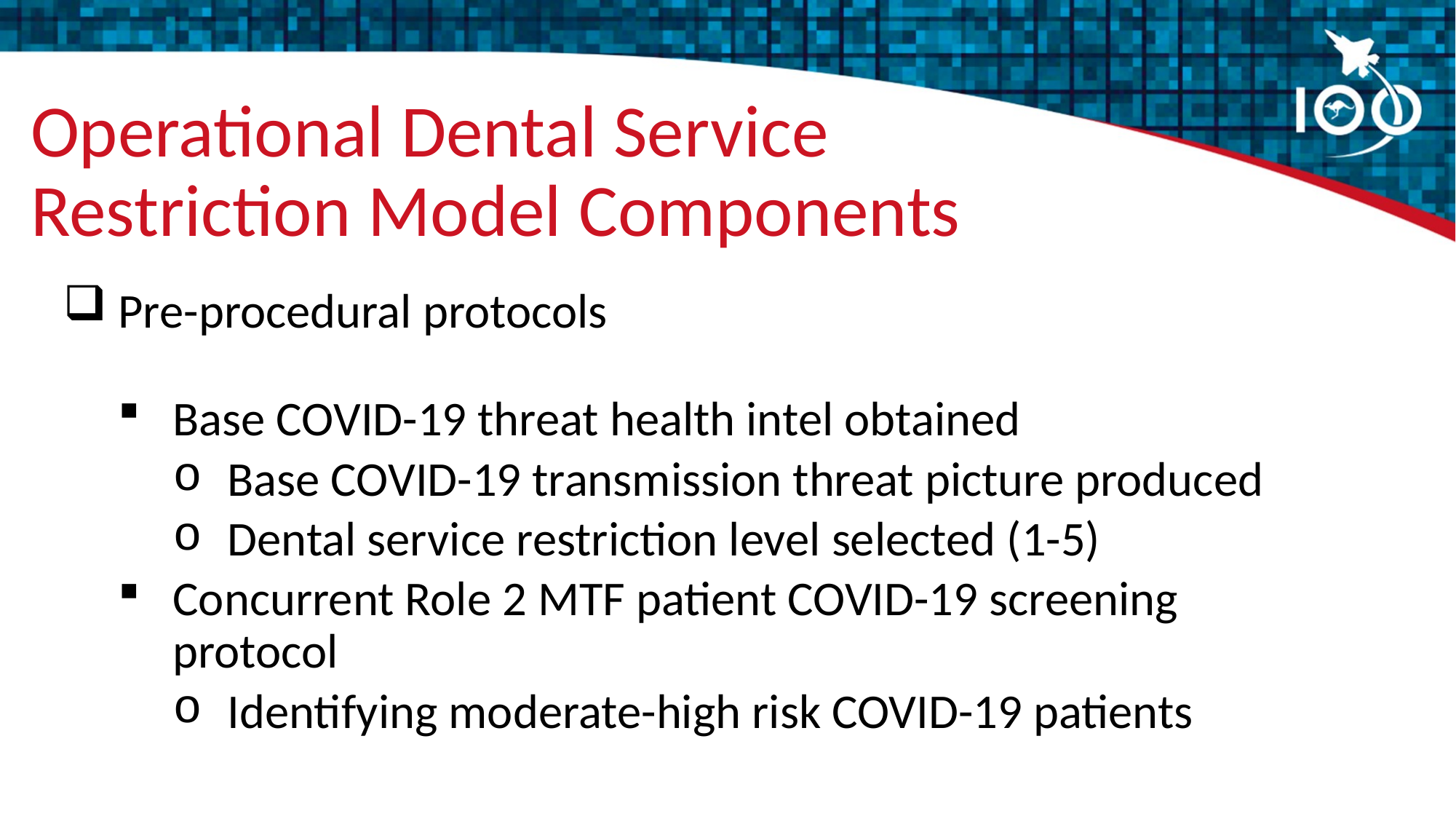

# Operational Dental Service Restriction Model Components
Pre-procedural protocols

Base COVID-19 threat health intel obtained
Base COVID-19 transmission threat picture produced
Dental service restriction level selected (1-5)
Concurrent Role 2 MTF patient COVID-19 screening
protocol
Identifying moderate-high risk COVID-19 patients